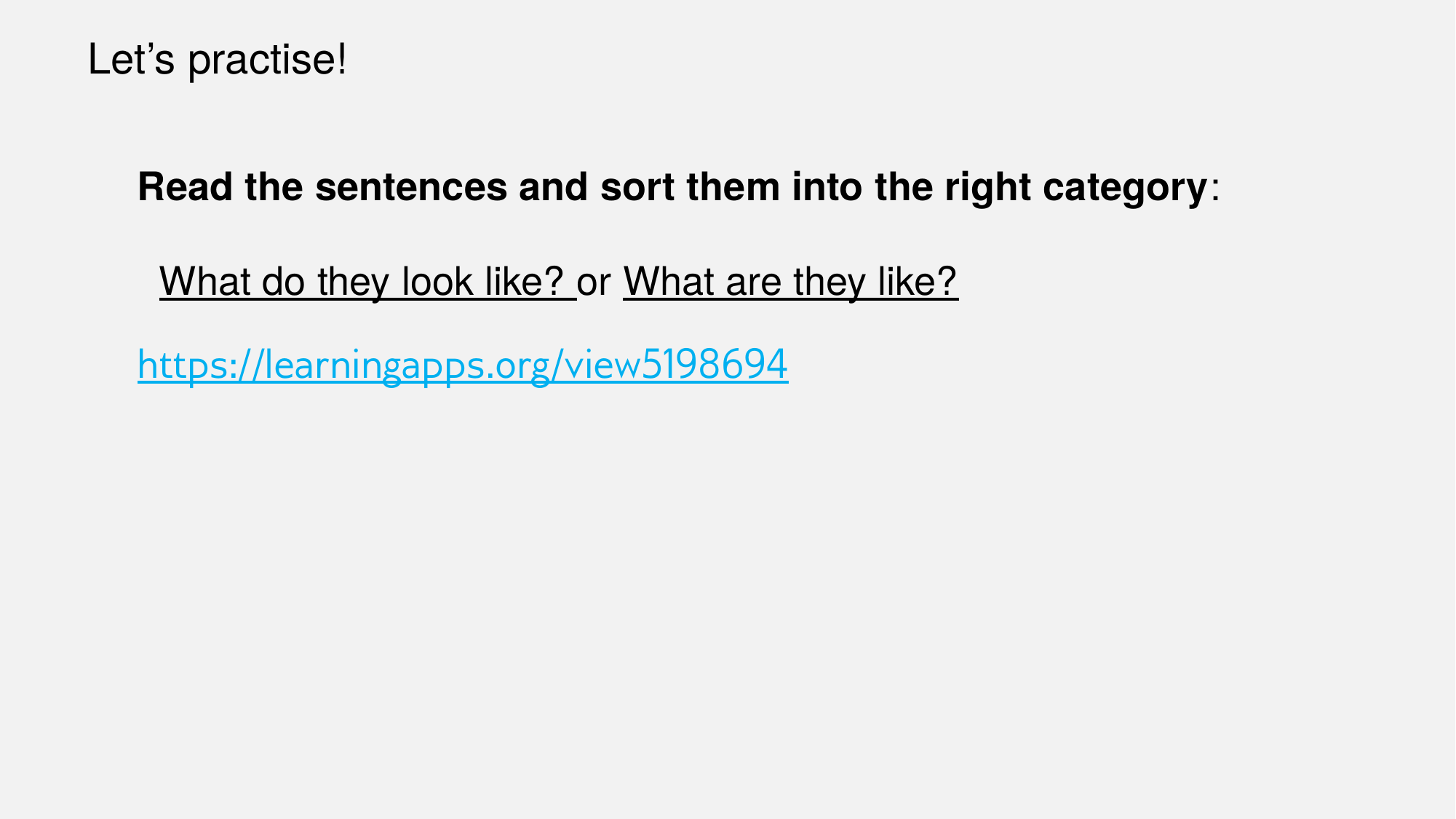

Let’s practise!
Read the sentences and sort them into the right category:

  What do they look like? or What are they like?

https://learningapps.org/view5198694